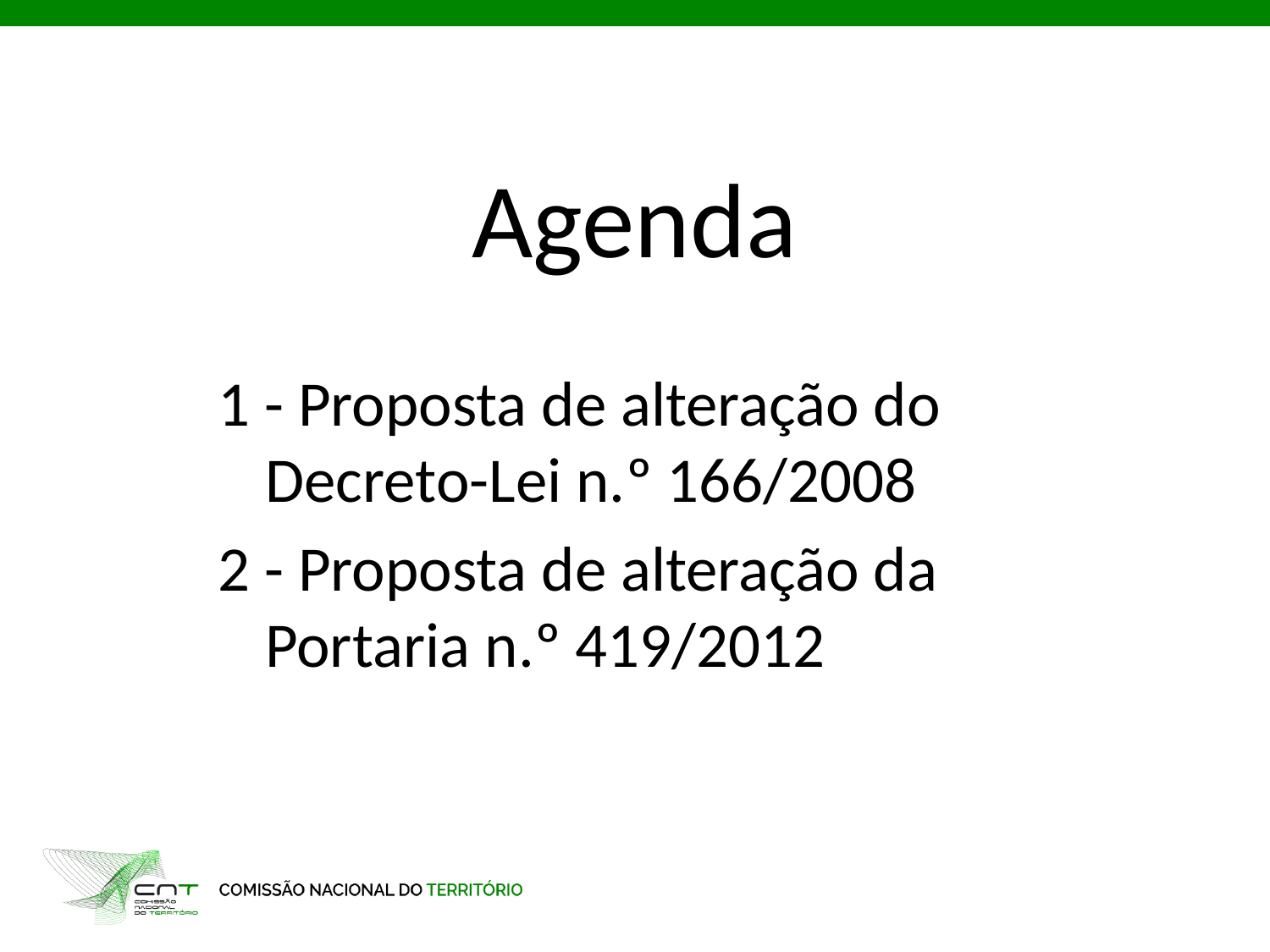

# Agenda
1 - Proposta de alteração do Decreto-Lei n.º 166/2008
2 - Proposta de alteração da Portaria n.º 419/2012